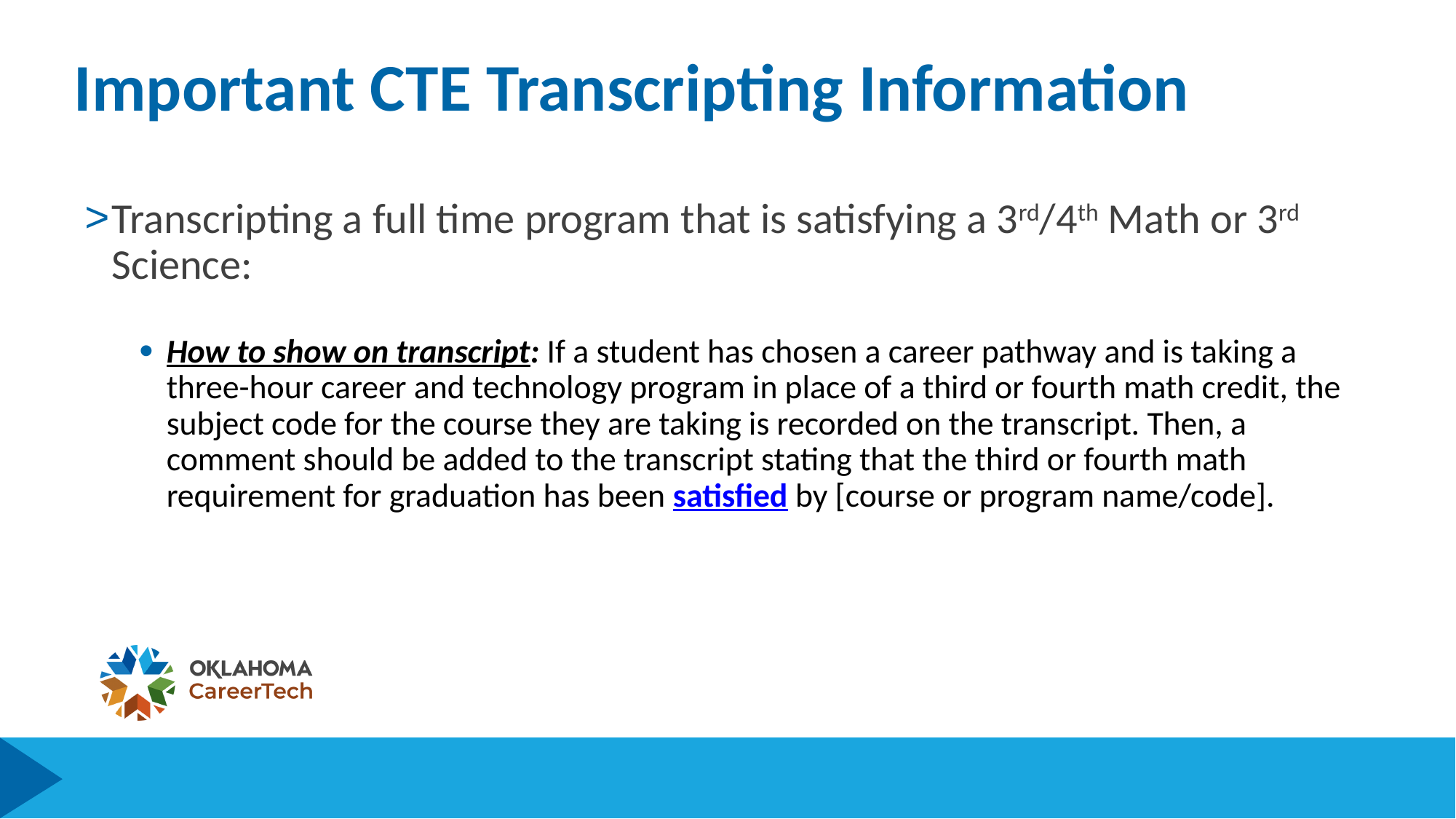

# Important CTE Transcripting Information

Transcripting a full time program that is satisfying a 3rd/4th Math or 3rd Science:

How to show on transcript: If a student has chosen a career pathway and is taking a three-hour career and technology program in place of a third or fourth math credit, the subject code for the course they are taking is recorded on the transcript. Then, a comment should be added to the transcript stating that the third or fourth math requirement for graduation has been satisfied by [course or program name/code].